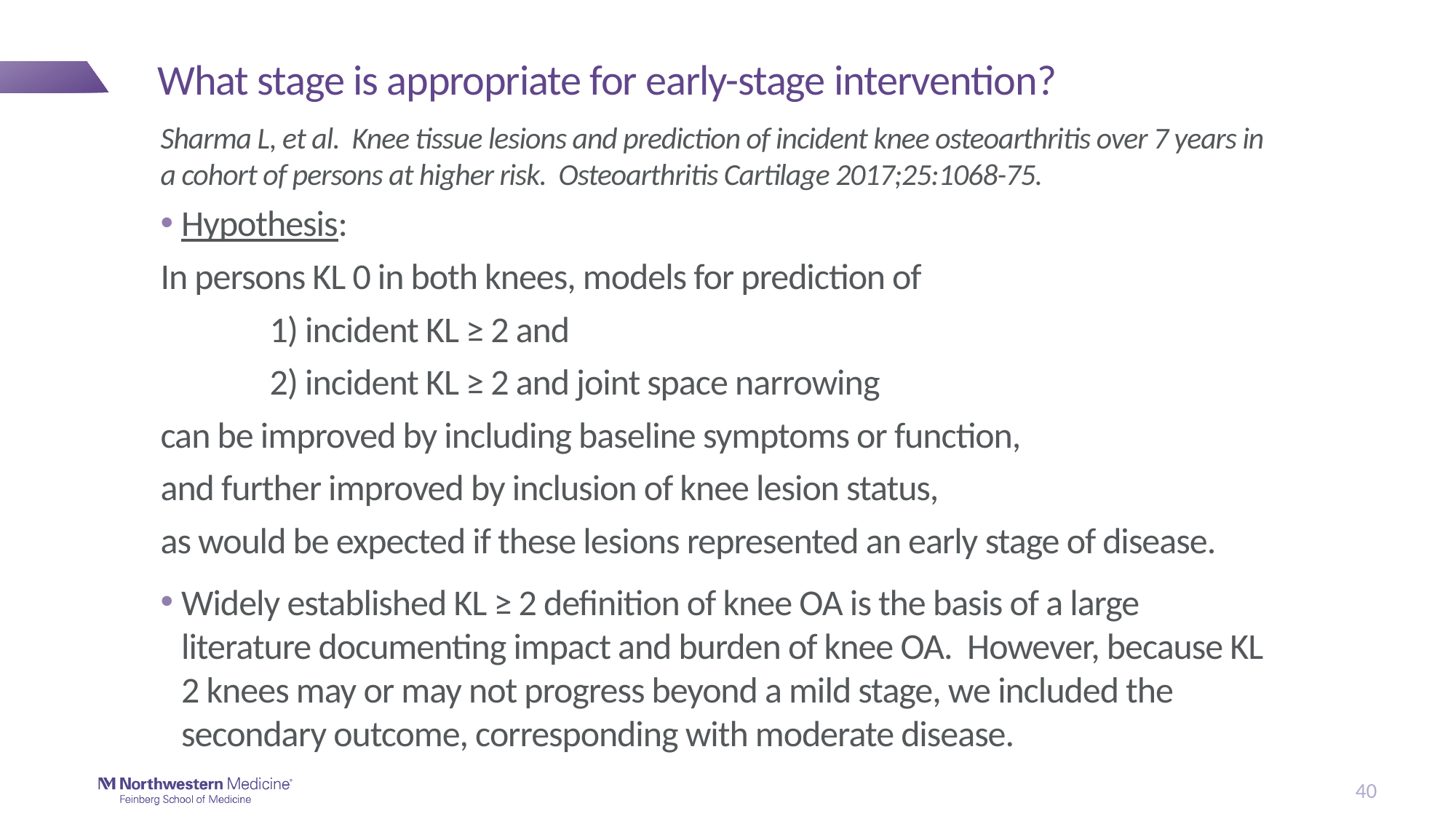

# What stage is appropriate for early-stage intervention?
Sharma L, et al.  Knee tissue lesions and prediction of incident knee osteoarthritis over 7 years in a cohort of persons at higher risk.  Osteoarthritis Cartilage 2017;25:1068-75.
Hypothesis:
In persons KL 0 in both knees, models for prediction of
	1) incident KL ≥ 2 and
	2) incident KL ≥ 2 and joint space narrowing
can be improved by including baseline symptoms or function,
and further improved by inclusion of knee lesion status,
as would be expected if these lesions represented an early stage of disease.
Widely established KL ≥ 2 definition of knee OA is the basis of a large literature documenting impact and burden of knee OA.  However, because KL 2 knees may or may not progress beyond a mild stage, we included the secondary outcome, corresponding with moderate disease.

40